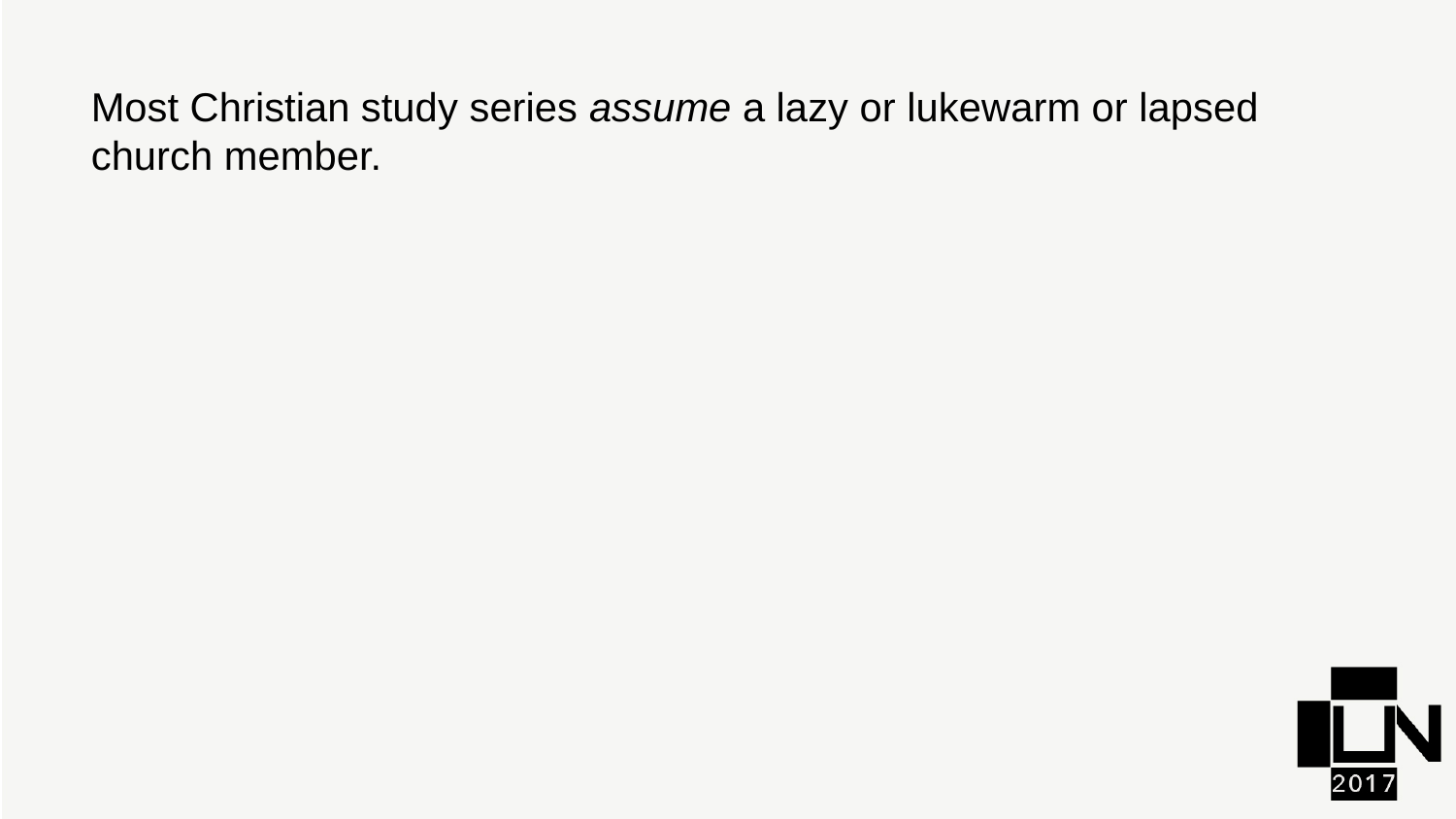

Most Christian study series assume a lazy or lukewarm or lapsed church member.